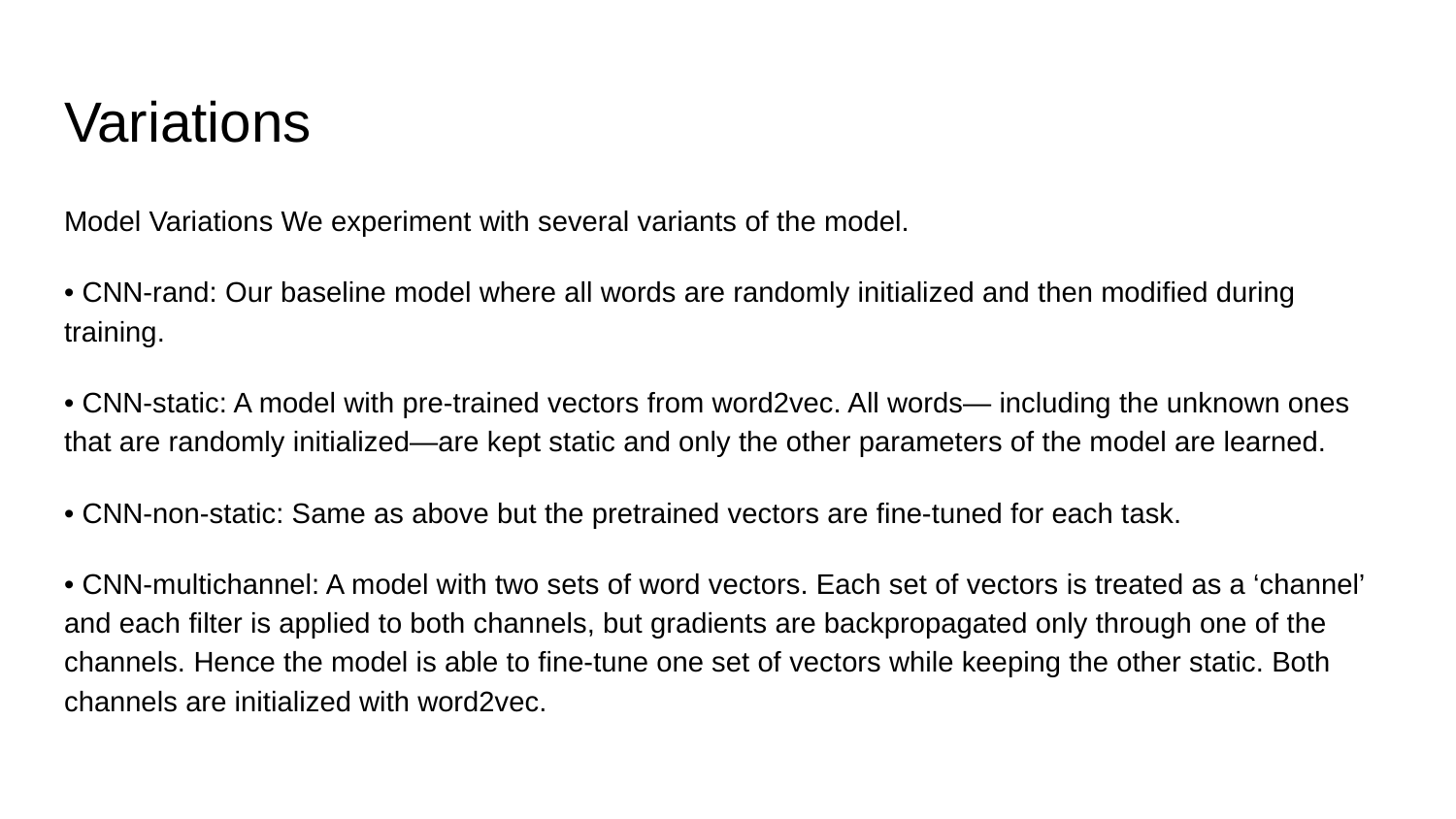

# Variations
Model Variations We experiment with several variants of the model.
• CNN-rand: Our baseline model where all words are randomly initialized and then modified during training.
• CNN-static: A model with pre-trained vectors from word2vec. All words— including the unknown ones that are randomly initialized—are kept static and only the other parameters of the model are learned.
• CNN-non-static: Same as above but the pretrained vectors are fine-tuned for each task.
• CNN-multichannel: A model with two sets of word vectors. Each set of vectors is treated as a ‘channel’ and each filter is applied to both channels, but gradients are backpropagated only through one of the channels. Hence the model is able to fine-tune one set of vectors while keeping the other static. Both channels are initialized with word2vec.